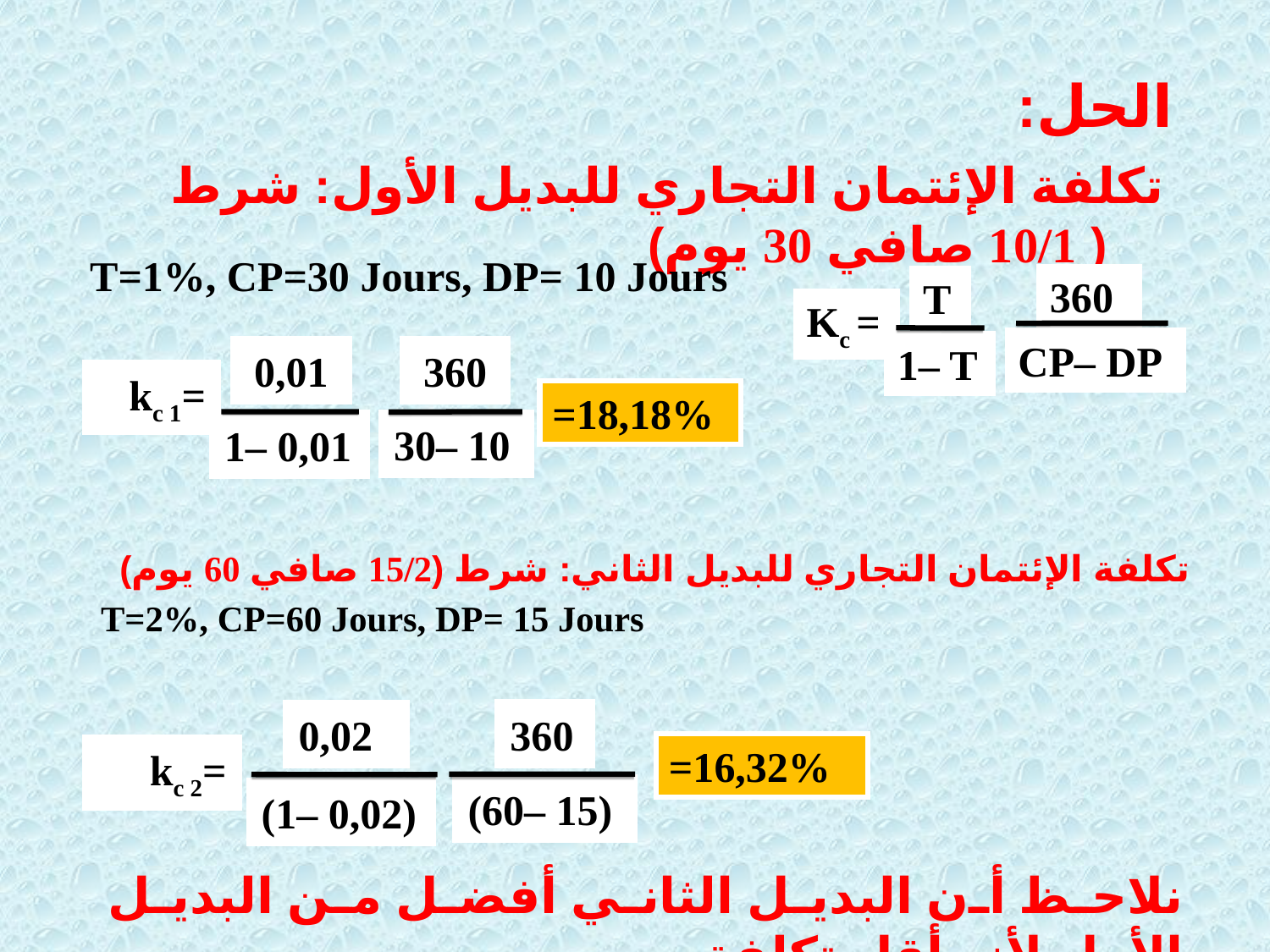

# الحل:
تكلفة الإئتمان التجاري للبديل الأول: شرط ( 10/1 صافي 30 يوم)
T=1%, CP=30 Jours, DP= 10 Jours
360
T
Kc =

CP– DP
1– T
0,01
360
kc 1=
=18,18%

30– 10
1– 0,01
تكلفة الإئتمان التجاري للبديل الثاني: شرط (15/2 صافي 60 يوم)
T=2%, CP=60 Jours, DP= 15 Jours
360
0,02
=16,32%
kc 2=

(60– 15)
(1– 0,02)

نلاحظ أن البديل الثاني أفضل من البديل الأول لأنه أقل تكلفة.